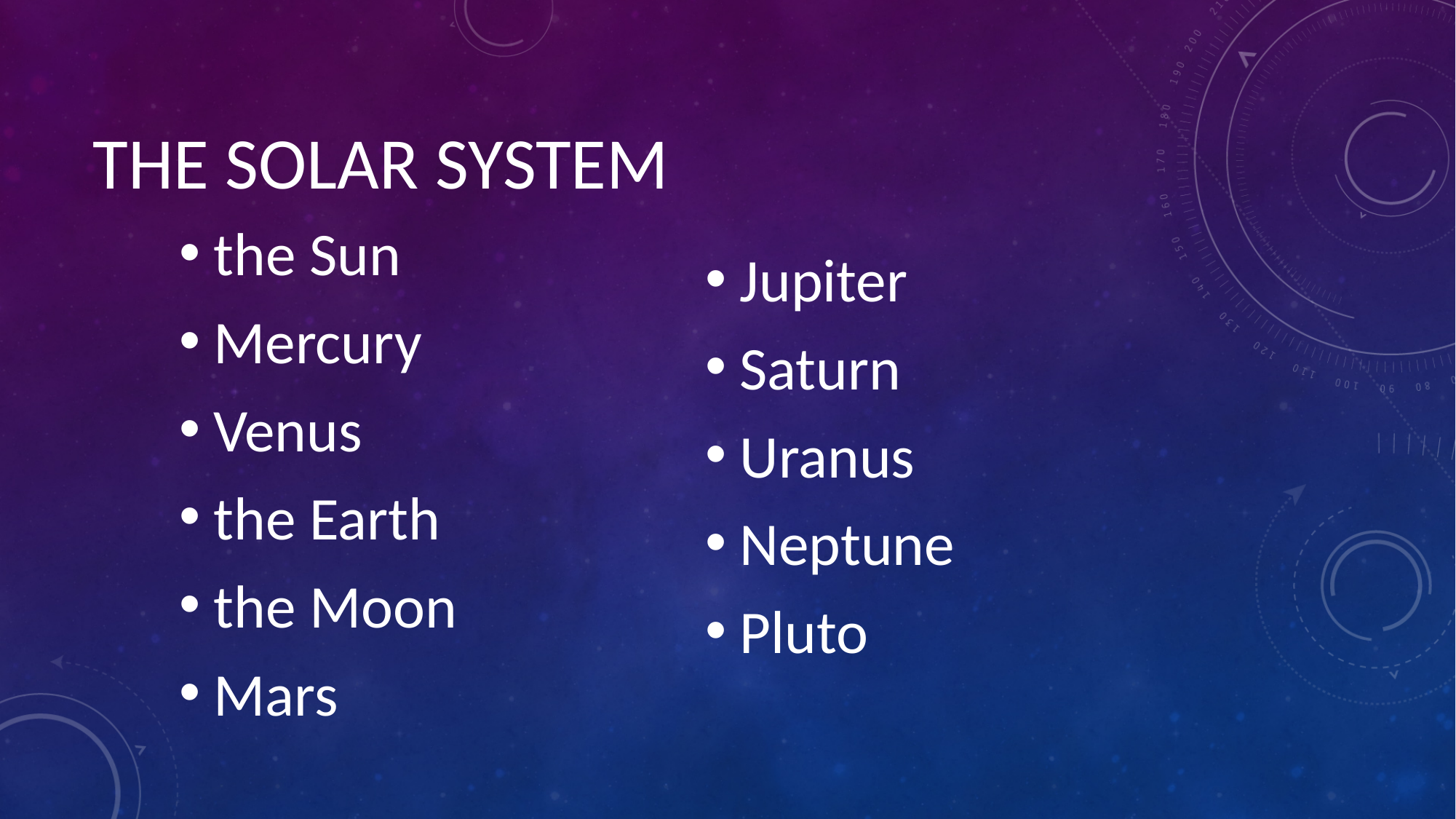

# The Solar System

the Sun
Mercury
Venus
the Earth
the Moon
Mars

Jupiter
Saturn
Uranus
Neptune
Pluto